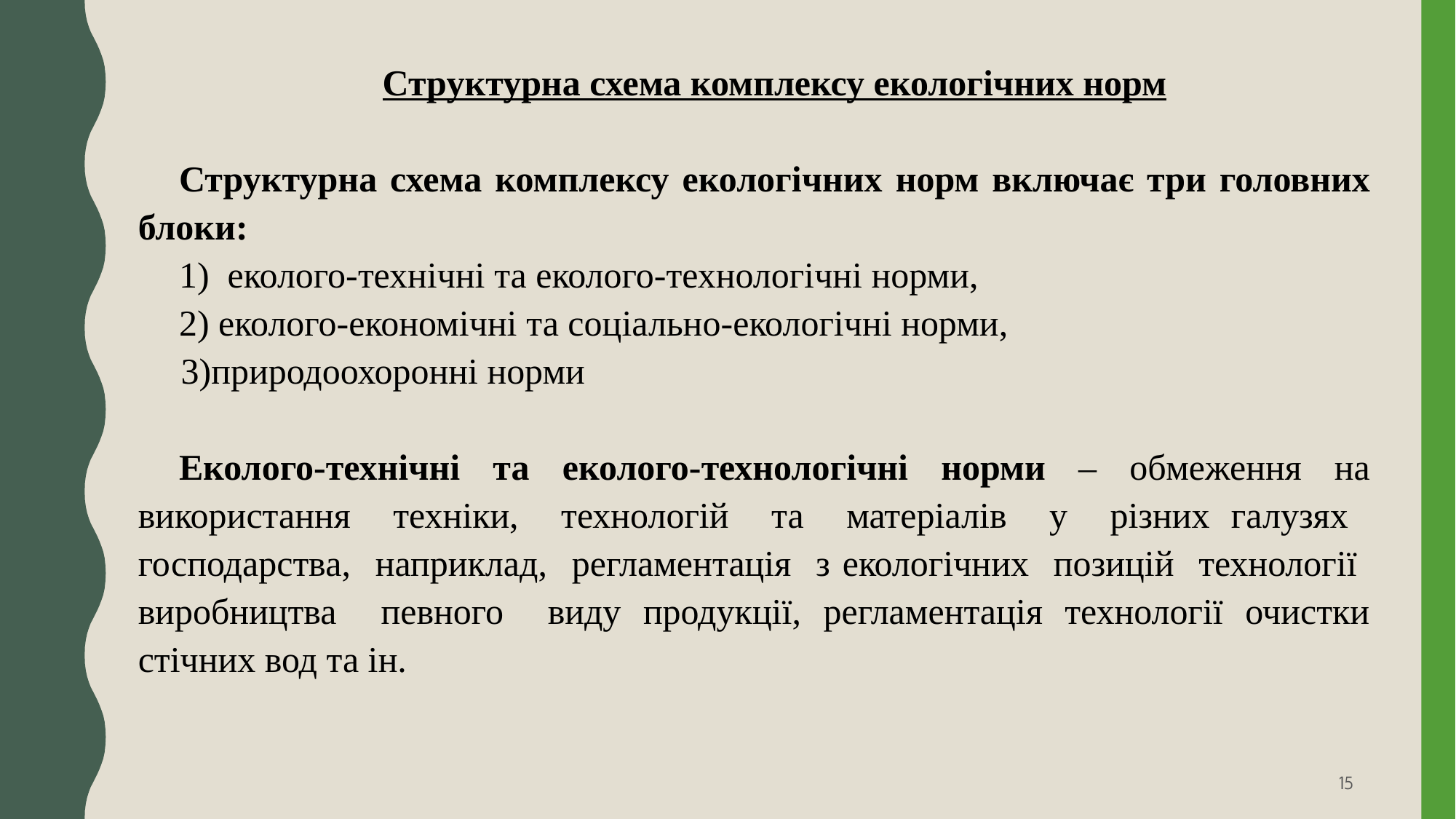

Структурна схема комплексу екологічних норм

Структурна схема комплексу екологічних норм включає три головних блоки:
1)  еколого-технічні та еколого-технологічні норми,
2) еколого-економічні та соціально-екологічні норми,
природоохоронні норми

Еколого-технічні  та  еколого-технологічні  норми  –  обмеження  на використання  техніки,  технологій  та  матеріалів  у  різних галузях  господарства,  наприклад,  регламентація  з екологічних  позицій  технології  виробництва  певного  виду продукції, регламентація технології очистки стічних вод та ін.
15